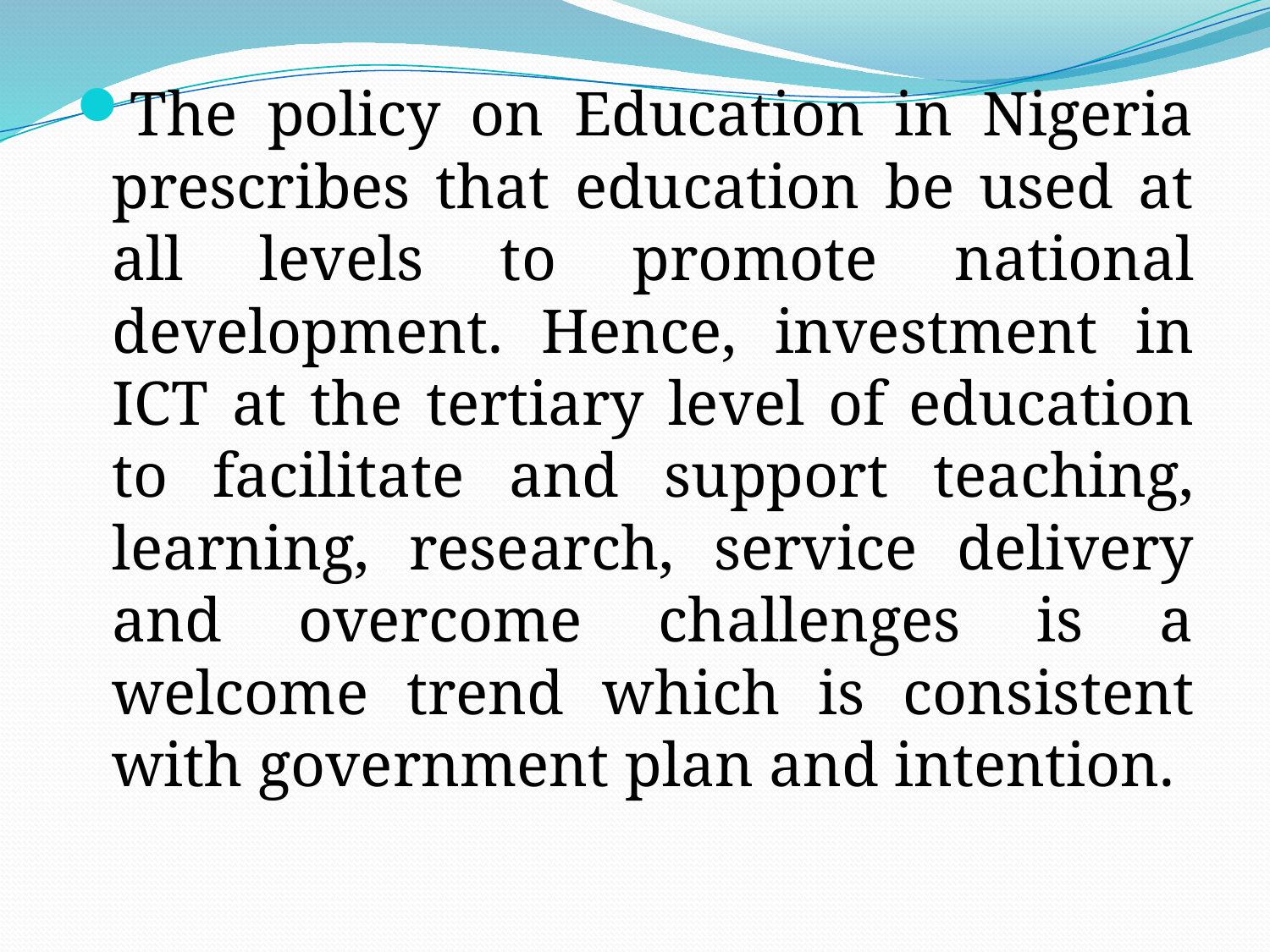

The policy on Education in Nigeria prescribes that education be used at all levels to promote national development. Hence, investment in ICT at the tertiary level of education to facilitate and support teaching, learning, research, service delivery and overcome challenges is a welcome trend which is consistent with government plan and intention.